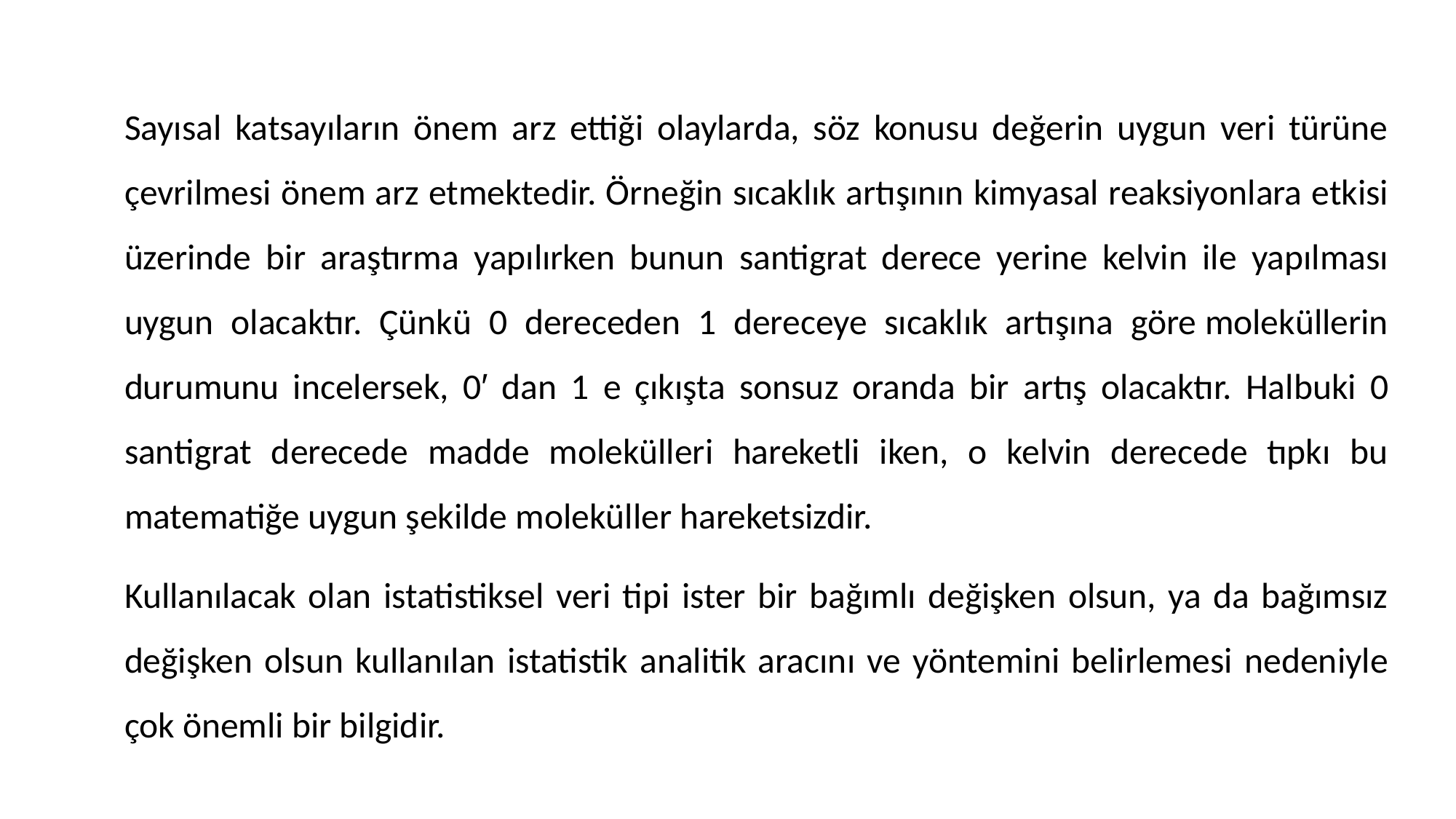

Sayısal katsayıların önem arz ettiği olaylarda, söz konusu değerin uygun veri türüne çevrilmesi önem arz etmektedir. Örneğin sıcaklık artışının kimyasal reaksiyonlara etkisi üzerinde bir araştırma yapılırken bunun santigrat derece yerine kelvin ile yapılması uygun olacaktır. Çünkü 0 dereceden 1 dereceye sıcaklık artışına göre moleküllerin durumunu incelersek, 0′ dan 1 e çıkışta sonsuz oranda bir artış olacaktır. Halbuki 0 santigrat derecede madde molekülleri hareketli iken, o kelvin derecede tıpkı bu matematiğe uygun şekilde moleküller hareketsizdir.
Kullanılacak olan istatistiksel veri tipi ister bir bağımlı değişken olsun, ya da bağımsız değişken olsun kullanılan istatistik analitik aracını ve yöntemini belirlemesi nedeniyle çok önemli bir bilgidir.